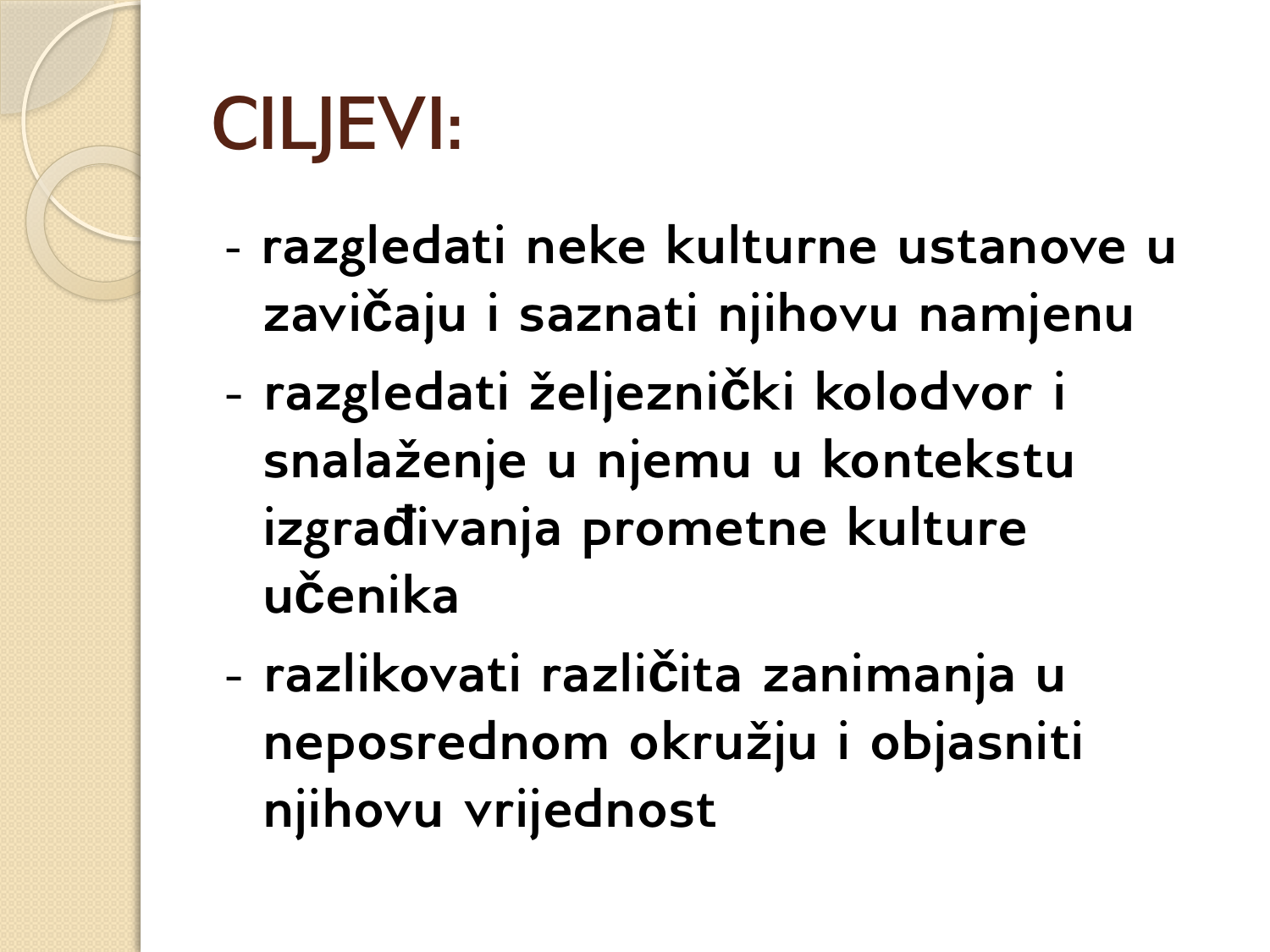

# CILJEVI:
- razgledati neke kulturne ustanove u zavičaju i saznati njihovu namjenu
- razgledati željeznički kolodvor i snalaženje u njemu u kontekstu izgrađivanja prometne kulture učenika
- razlikovati različita zanimanja u neposrednom okružju i objasniti njihovu vrijednost